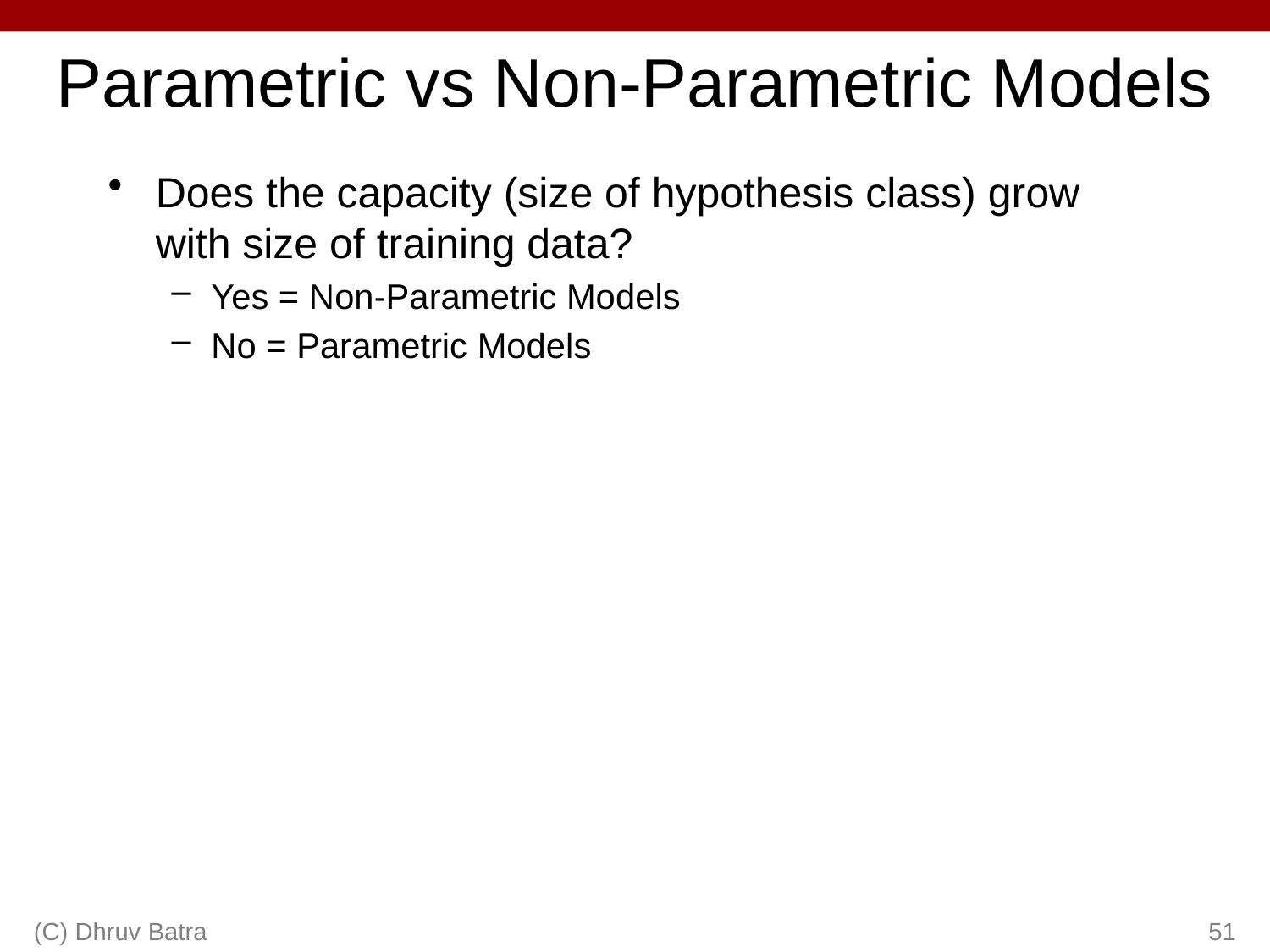

# Parametric vs Non-Parametric Models
Does the capacity (size of hypothesis class) grow with size of training data?
Yes = Non-Parametric Models
No = Parametric Models

(C) Dhruv Batra
51